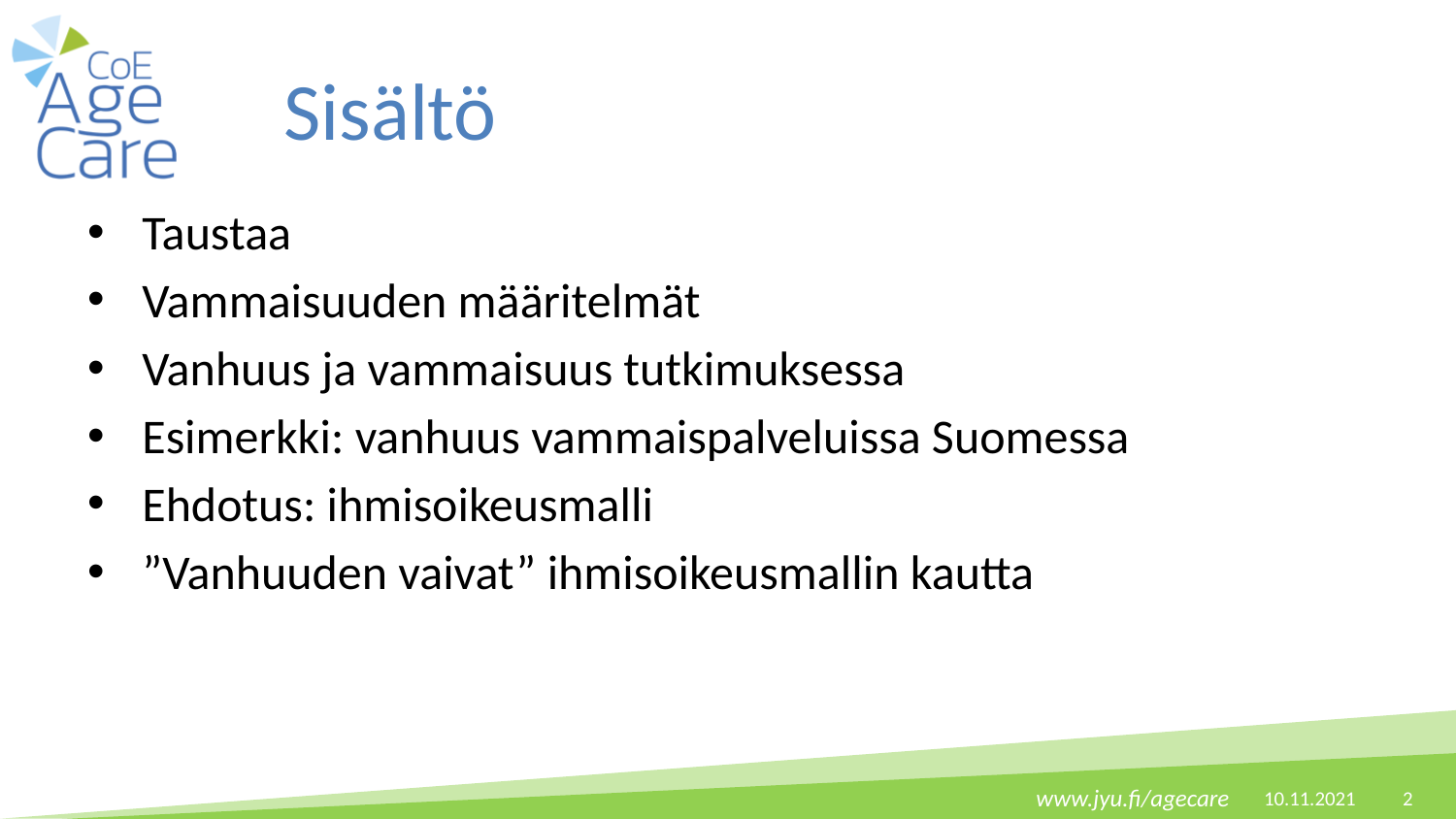

# Sisältö
Taustaa
Vammaisuuden määritelmät
Vanhuus ja vammaisuus tutkimuksessa
Esimerkki: vanhuus vammaispalveluissa Suomessa
Ehdotus: ihmisoikeusmalli
”Vanhuuden vaivat” ihmisoikeusmallin kautta